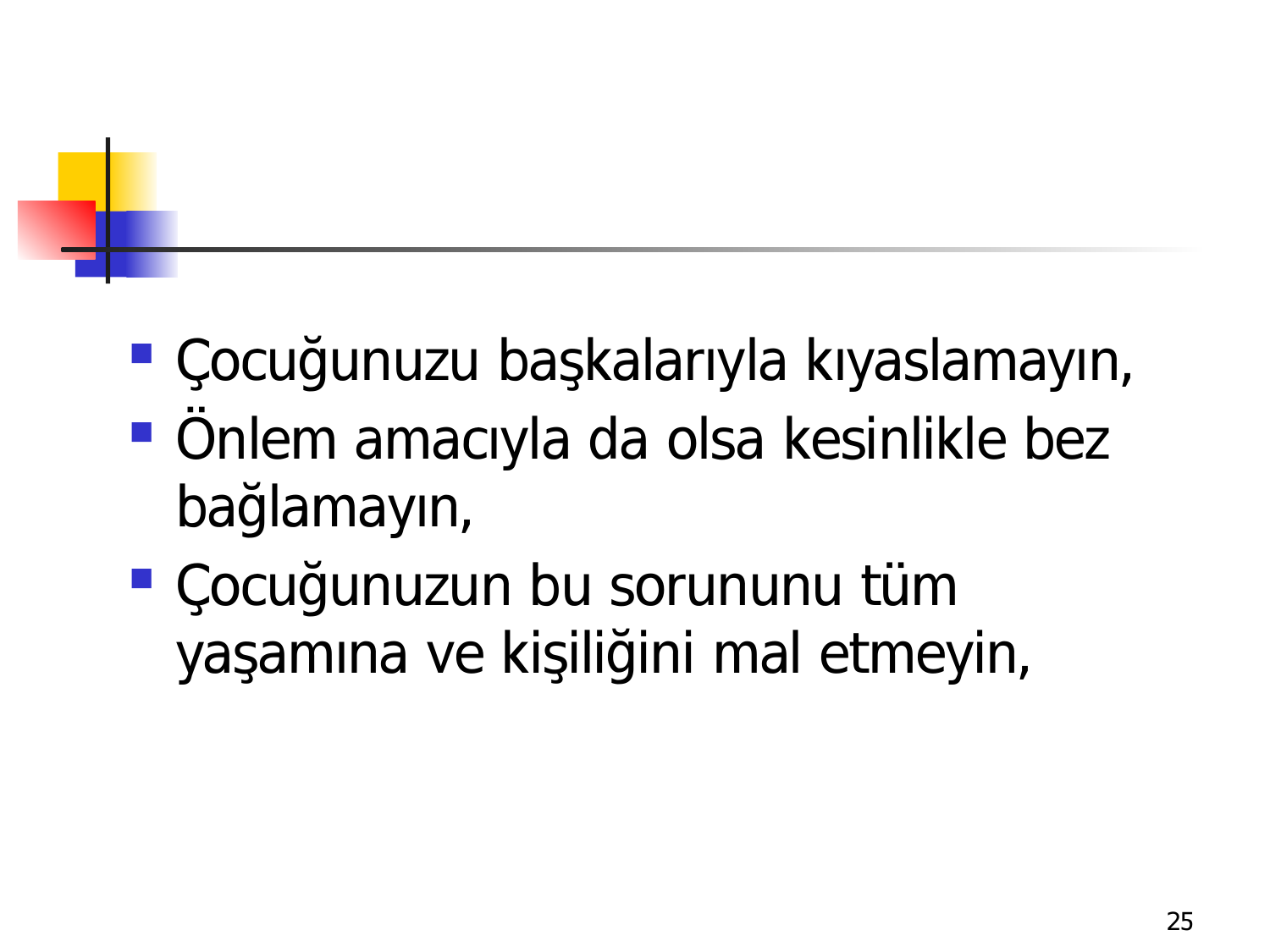

Çocuğunuzu başkalarıyla kıyaslamayın,
Önlem amacıyla da olsa kesinlikle bez bağlamayın,
Çocuğunuzun bu sorununu tüm yaşamına ve kişiliğini mal etmeyin,

25